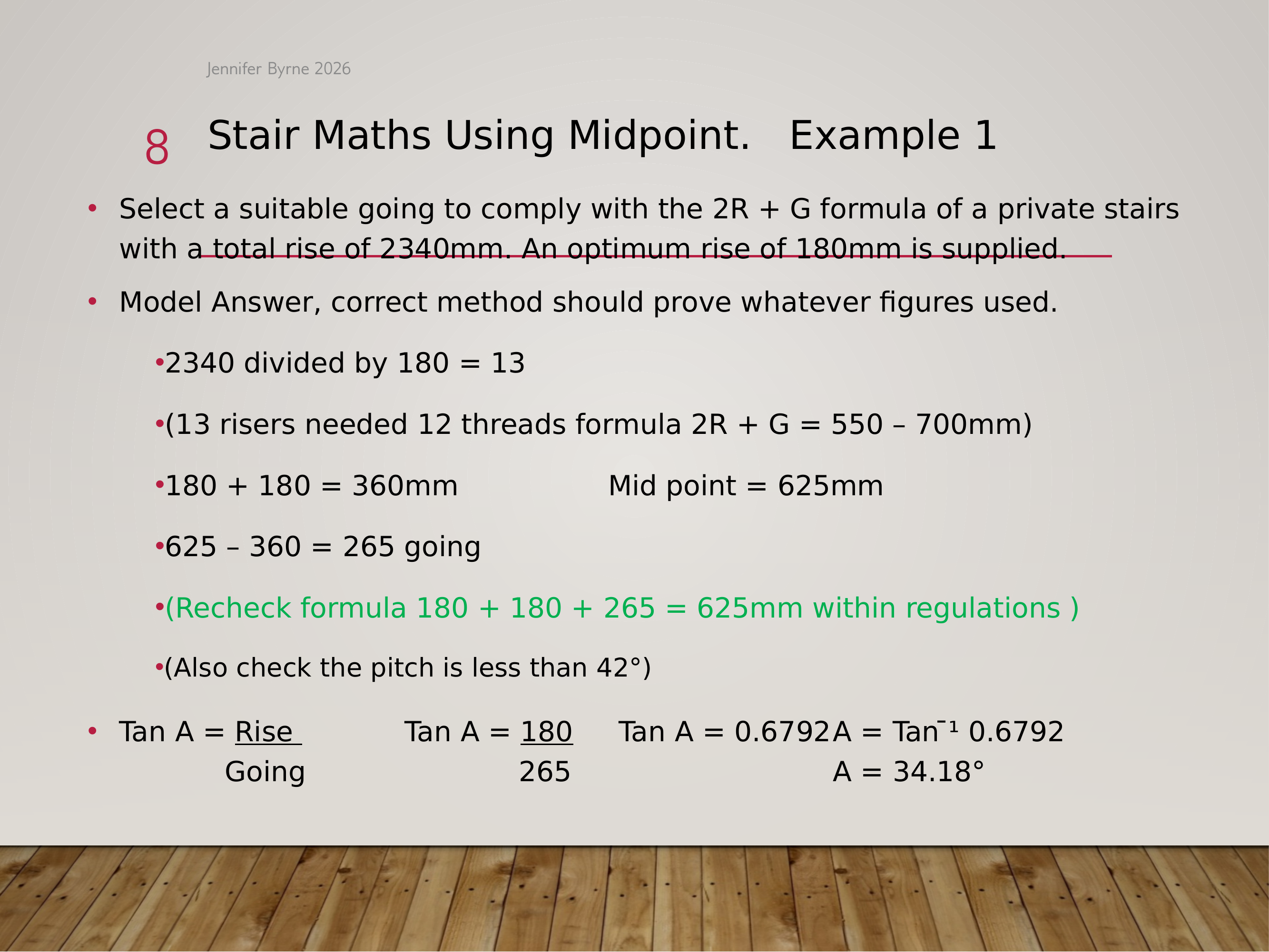

Jennifer Byrne 2026
8
# Stair Maths Using Midpoint.   Example 1
Select a suitable going to comply with the 2R + G formula of a private stairs with a total rise of 2340mm. An optimum rise of 180mm is supplied.
Model Answer, correct method should prove whatever figures used.
2340 divided by 180 = 13
(13 risers needed 12 threads formula 2R + G = 550 – 700mm)
180 + 180 = 360mm                 Mid point = 625mm
625 – 360 = 265 going
(Recheck formula 180 + 180 + 265 = 625mm within regulations )
(Also check the pitch is less than 42°)
Tan A = Rise 		Tan A = 180	Tan A = 0.6792	A = Tan ̄¹ 0.6792
            Going		             265				A = 34.18°